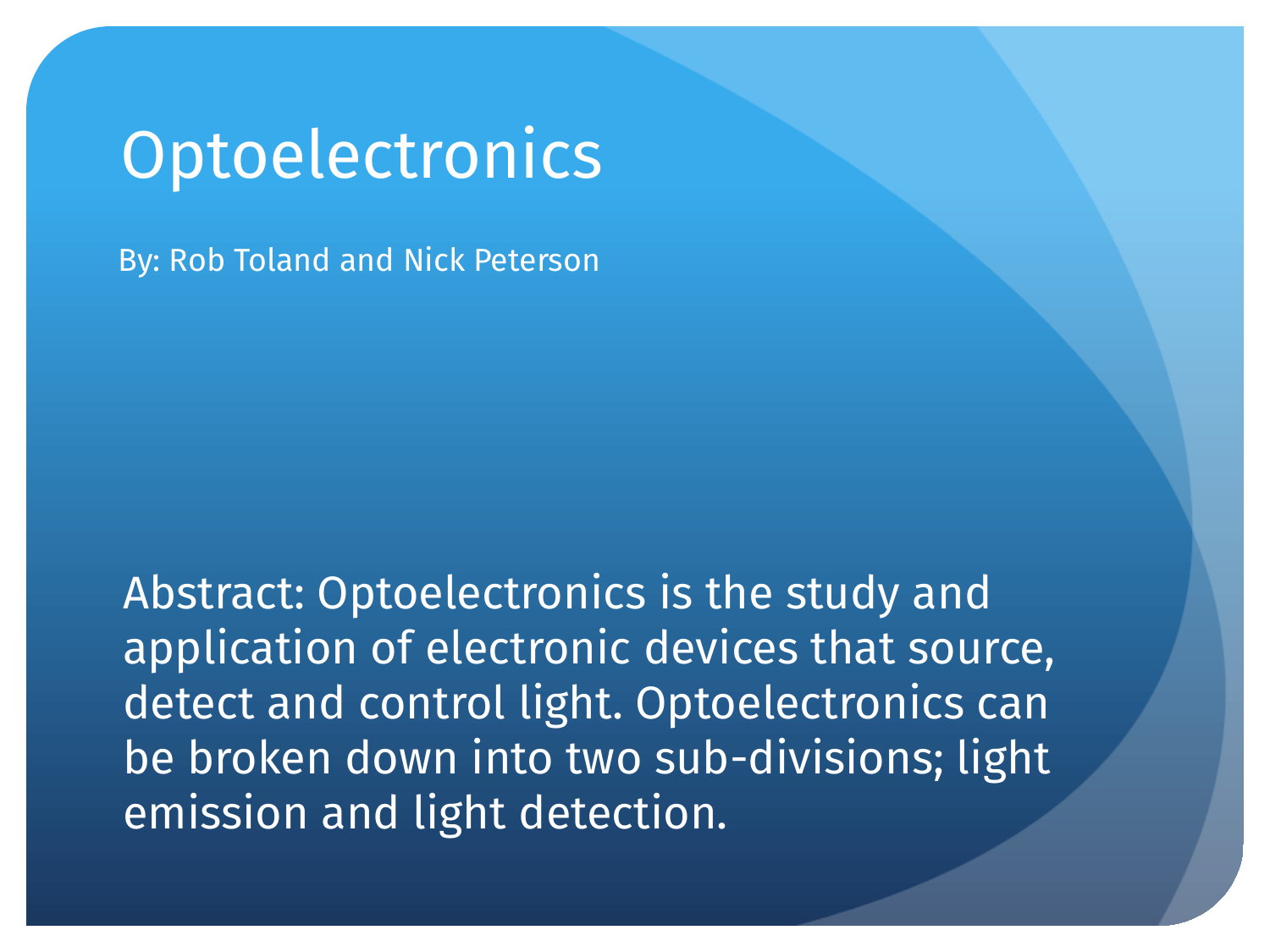

# Optoelectronics
By: Rob Toland and Nick Peterson
Abstract: Optoelectronics is the study and
application of electronic devices that source,
detect and control light. Optoelectronics can
be broken down into two sub-divisions; light
emission and light detection.